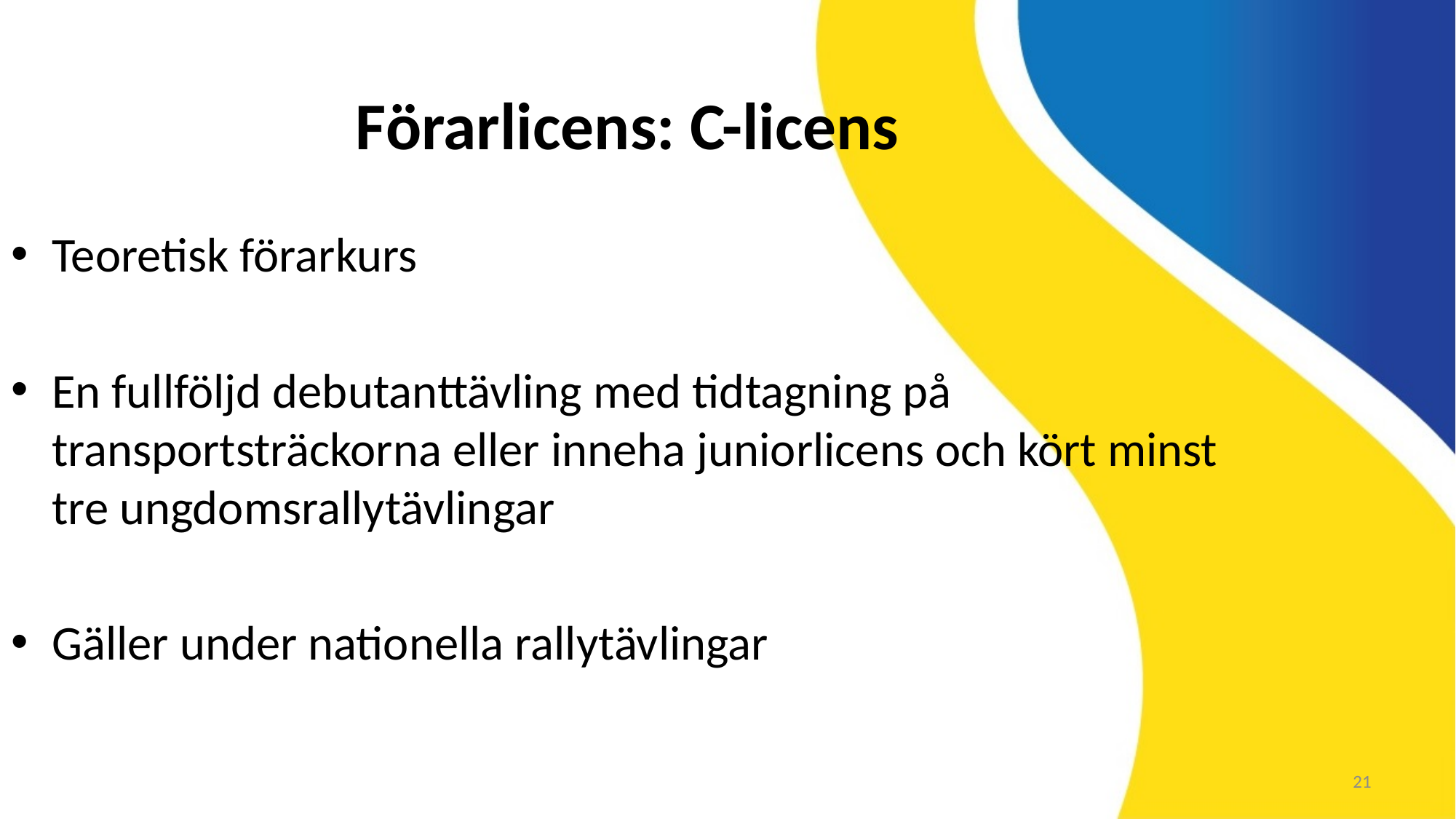

Förarlicens: C-licens
Teoretisk förarkurs

En fullföljd debutanttävling med tidtagning på transportsträckorna eller inneha juniorlicens och kört minst  tre ungdomsrallytävlingar

Gäller under nationella rallytävlingar

21